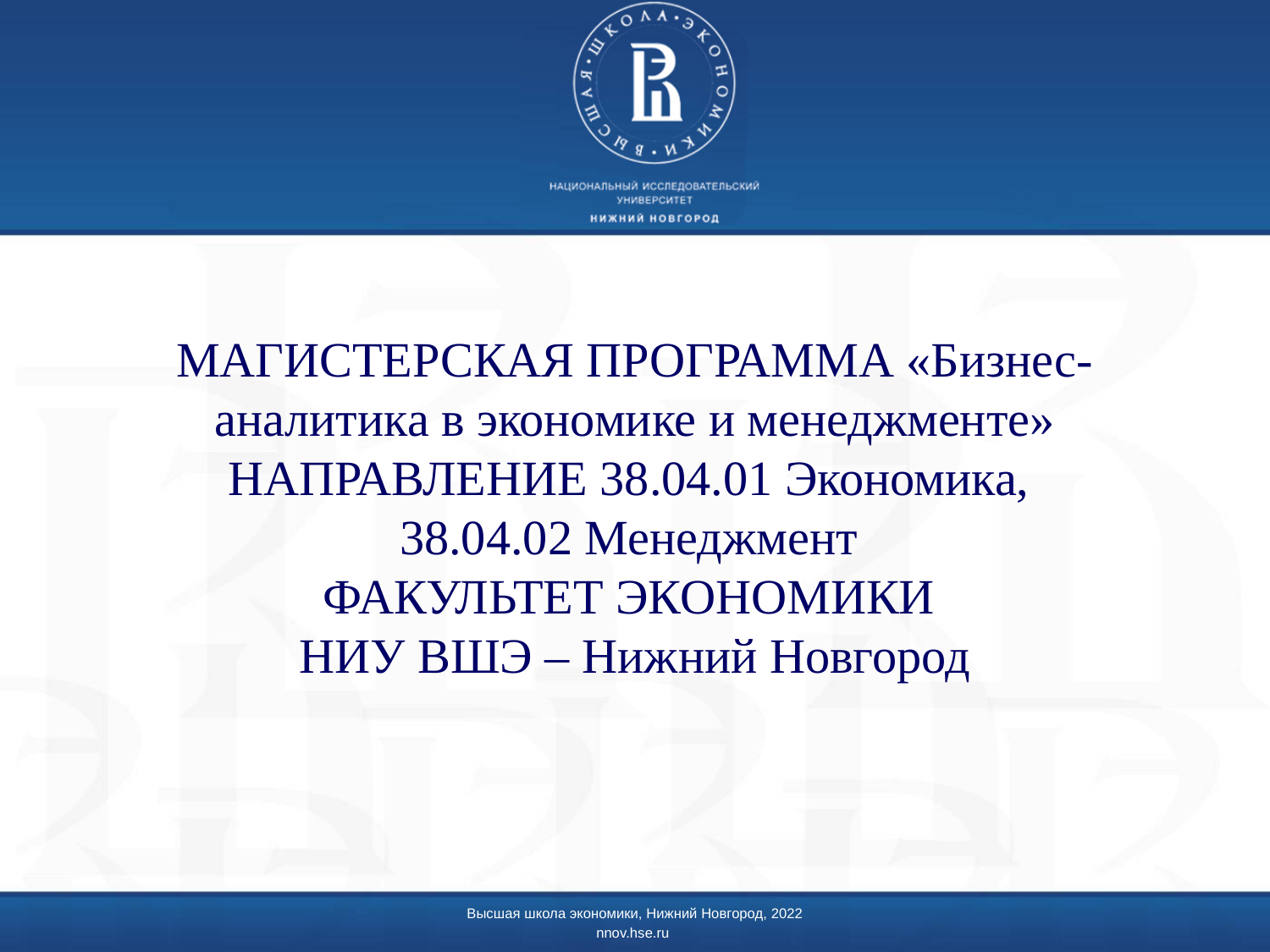

МАГИСТЕРСКАЯ ПРОГРАММА «Бизнес-аналитика в экономике и менеджменте»
НАПРАВЛЕНИЕ 38.04.01 Экономика,
38.04.02 Менеджмент
ФАКУЛЬТЕТ ЭКОНОМИКИ
НИУ ВШЭ – Нижний Новгород

Высшая школа экономики, Нижний Новгород, 2022
nnov.hse.ru